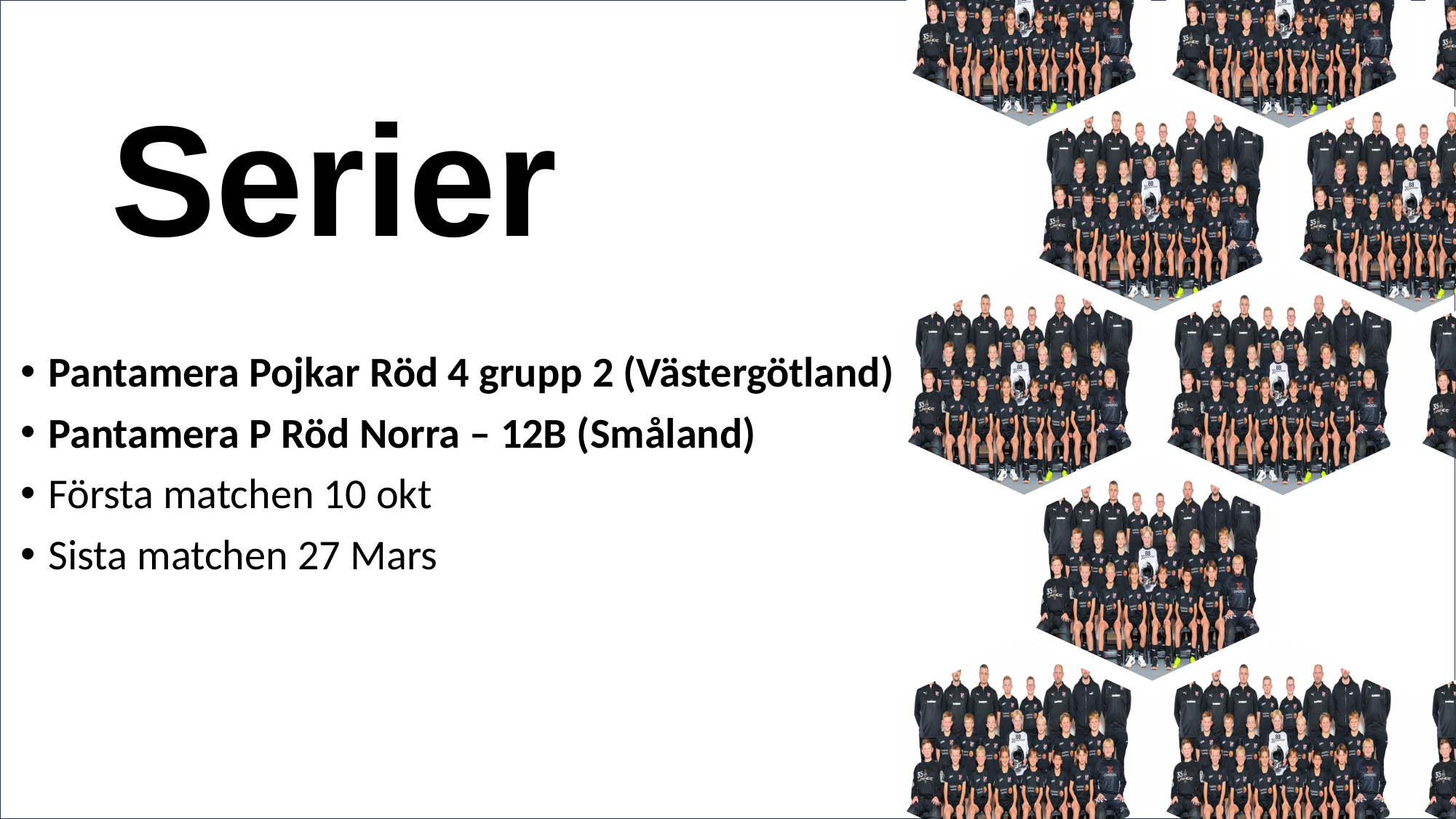

# Serier
Pantamera Pojkar Röd 4 grupp 2 (Västergötland)
Pantamera P Röd Norra – 12B (Småland)
Första matchen 10 okt
Sista matchen 27 Mars